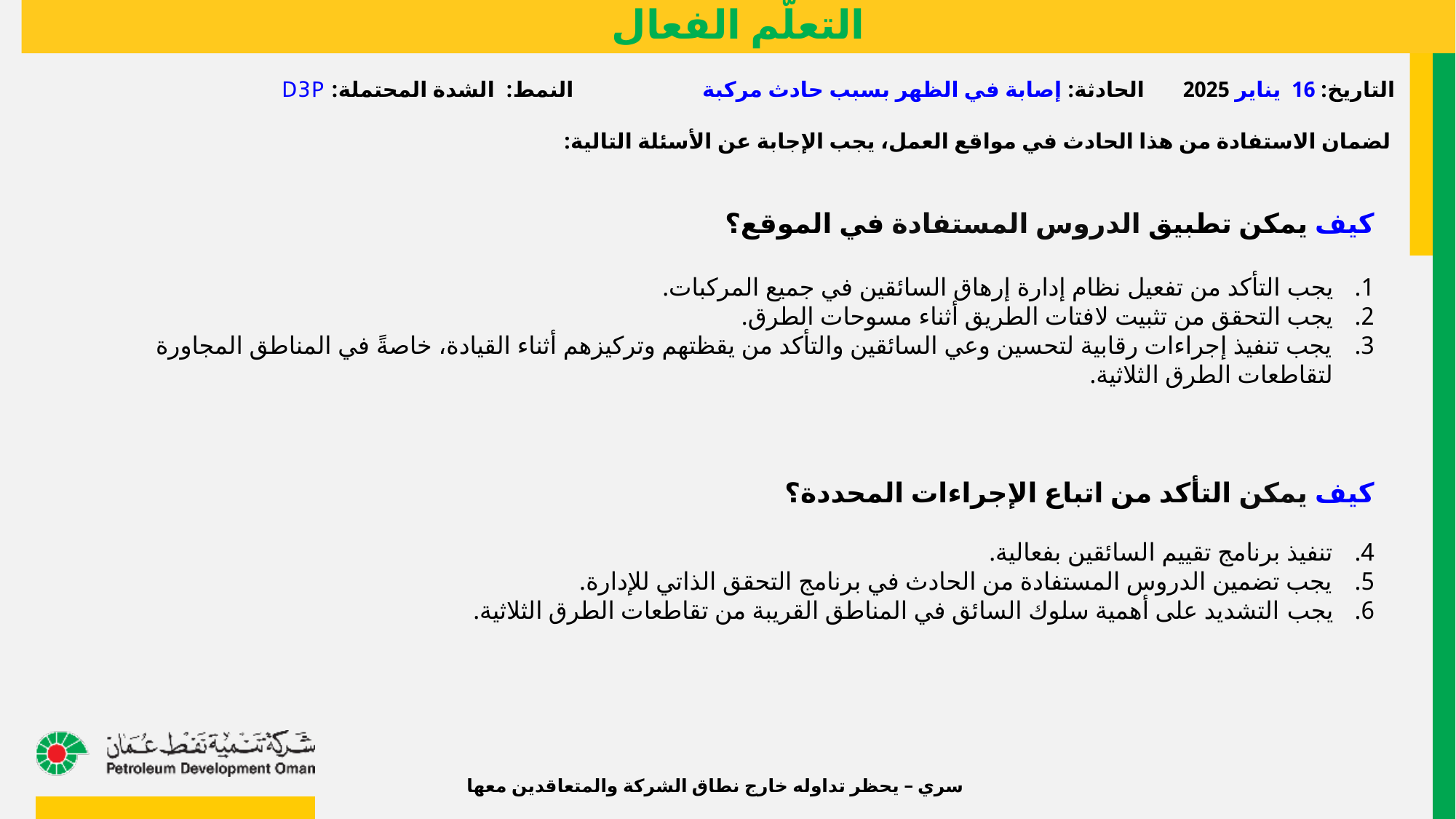

# التعلّم الفعال
التاريخ: 16  يناير 2025	       الحادثة: إصابة في الظهر بسبب حادث مركبة		        النمط: 	 الشدة المحتملة: D3P
لضمان الاستفادة من هذا الحادث في مواقع العمل، يجب الإجابة عن الأسئلة التالية:
كيف يمكن تطبيق الدروس المستفادة في الموقع؟

يجب التأكد من تفعيل نظام إدارة إرهاق السائقين في جميع المركبات.
يجب التحقق من تثبيت لافتات الطريق أثناء مسوحات الطرق.
يجب تنفيذ إجراءات رقابية لتحسين وعي السائقين والتأكد من يقظتهم وتركيزهم أثناء القيادة، خاصةً في المناطق المجاورة لتقاطعات الطرق الثلاثية.

كيف يمكن التأكد من اتباع الإجراءات المحددة؟

تنفيذ برنامج تقييم السائقين بفعالية.
يجب تضمين الدروس المستفادة من الحادث في برنامج التحقق الذاتي للإدارة.
يجب التشديد على أهمية سلوك السائق في المناطق القريبة من تقاطعات الطرق الثلاثية.

سري – يحظر تداوله خارج نطاق الشركة والمتعاقدين معها